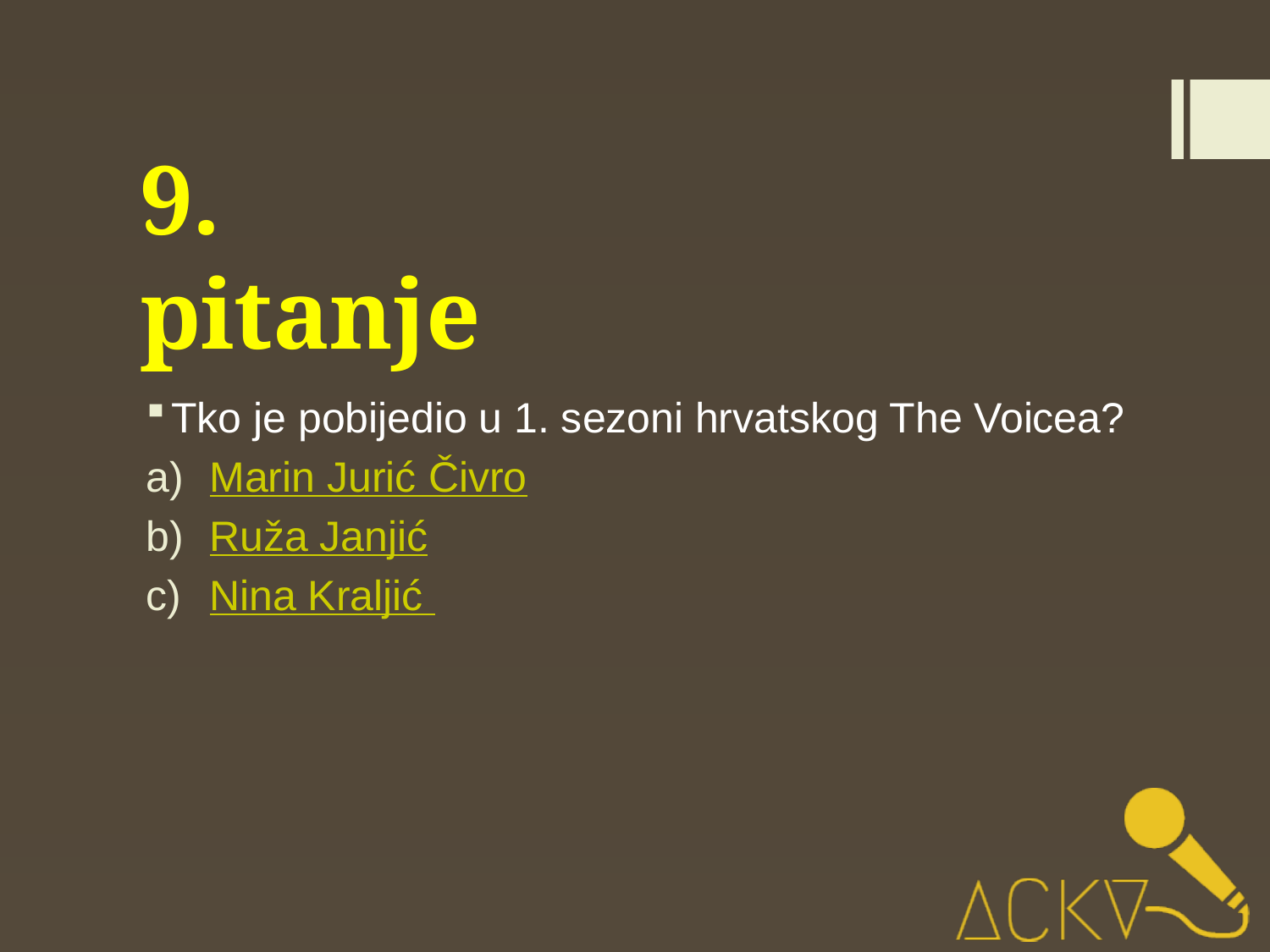

# 9. pitanje
Tko je pobijedio u 1. sezoni hrvatskog The Voicea?
Marin Jurić Čivro
Ruža Janjić
Nina Kraljić